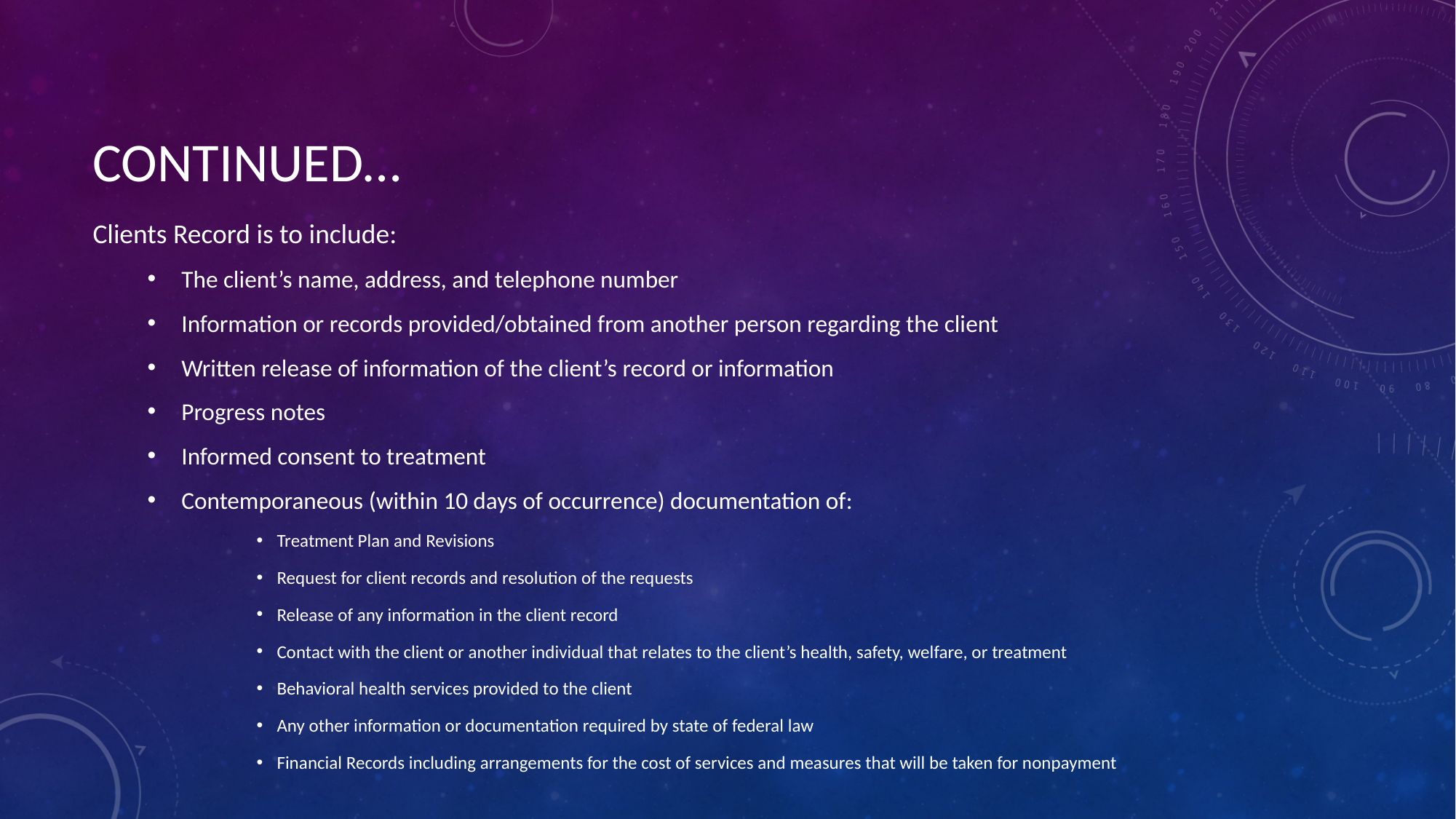

# Continued…
Clients Record is to include:
The client’s name, address, and telephone number
Information or records provided/obtained from another person regarding the client
Written release of information of the client’s record or information
Progress notes
Informed consent to treatment
Contemporaneous (within 10 days of occurrence) documentation of:
Treatment Plan and Revisions
Request for client records and resolution of the requests
Release of any information in the client record
Contact with the client or another individual that relates to the client’s health, safety, welfare, or treatment
Behavioral health services provided to the client
Any other information or documentation required by state of federal law
Financial Records including arrangements for the cost of services and measures that will be taken for nonpayment